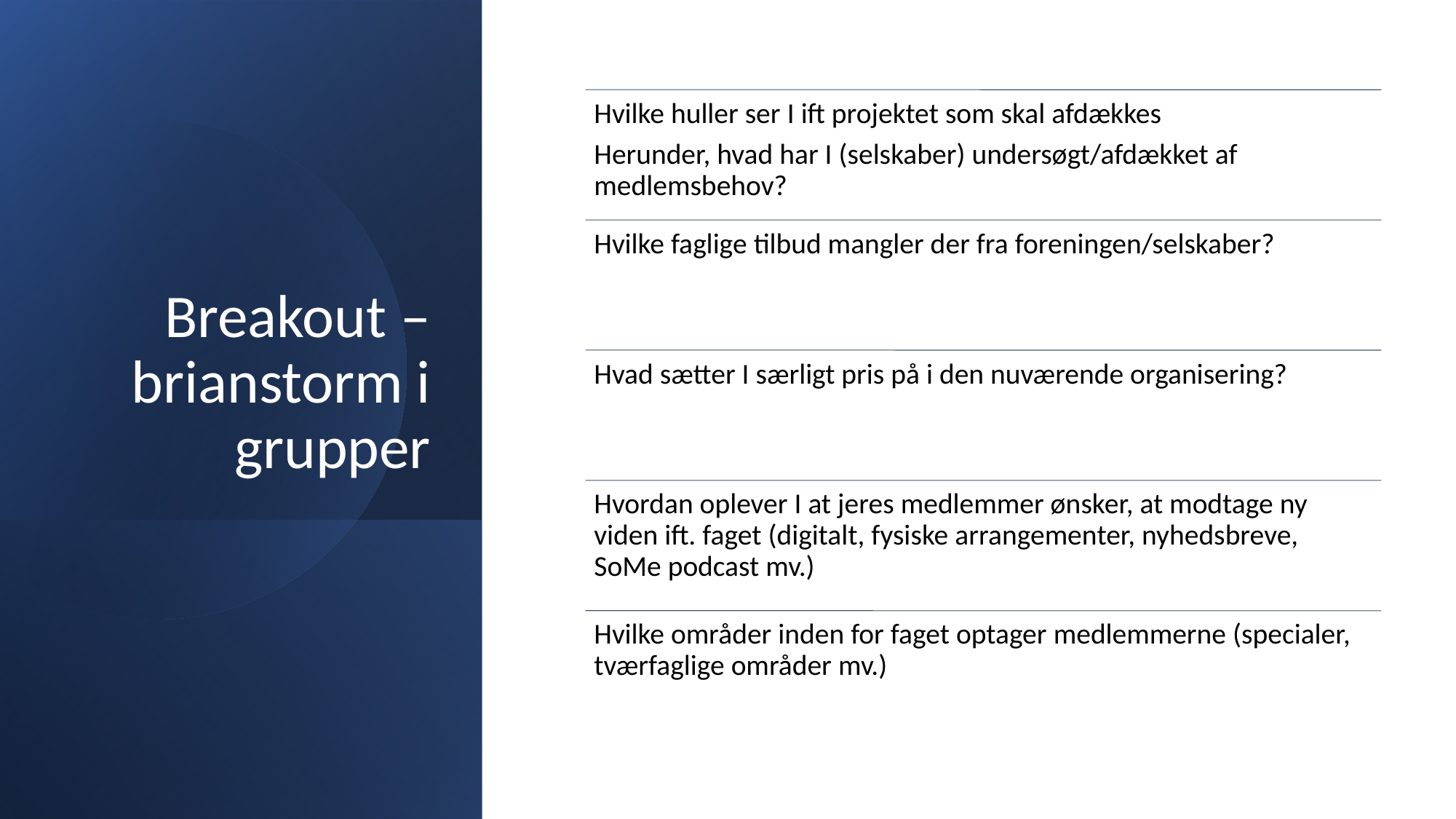

Hvilke huller ser I ift projektet som skal afdækkes
Herunder, hvad har I (selskaber) undersøgt/afdækket af medlemsbehov?
Hvilke faglige tilbud mangler der fra foreningen/selskaber?
Hvad sætter I særligt pris på i den nuværende organisering?
Hvordan oplever I at jeres medlemmer ønsker, at modtage ny viden ift. faget (digitalt, fysiske arrangementer, nyhedsbreve, SoMe podcast mv.)
Hvilke områder inden for faget optager medlemmerne (specialer, tværfaglige områder mv.)

# Breakout – brianstorm i grupper